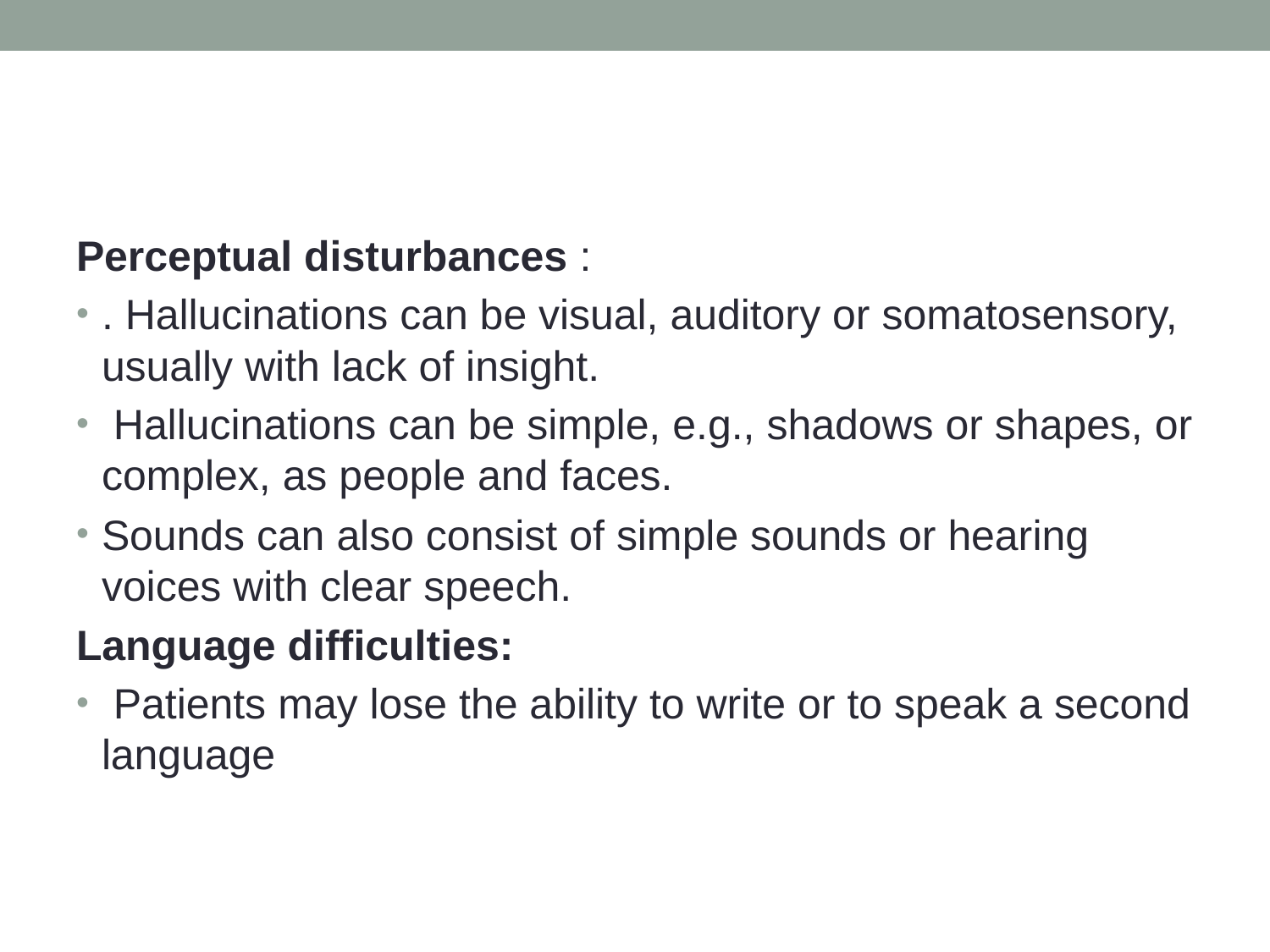

#
Perceptual disturbances :
. Hallucinations can be visual, auditory or somatosensory, usually with lack of insight.
 Hallucinations can be simple, e.g., shadows or shapes, or complex, as people and faces.
Sounds can also consist of simple sounds or hearing voices with clear speech.
Language difficulties:
 Patients may lose the ability to write or to speak a second language